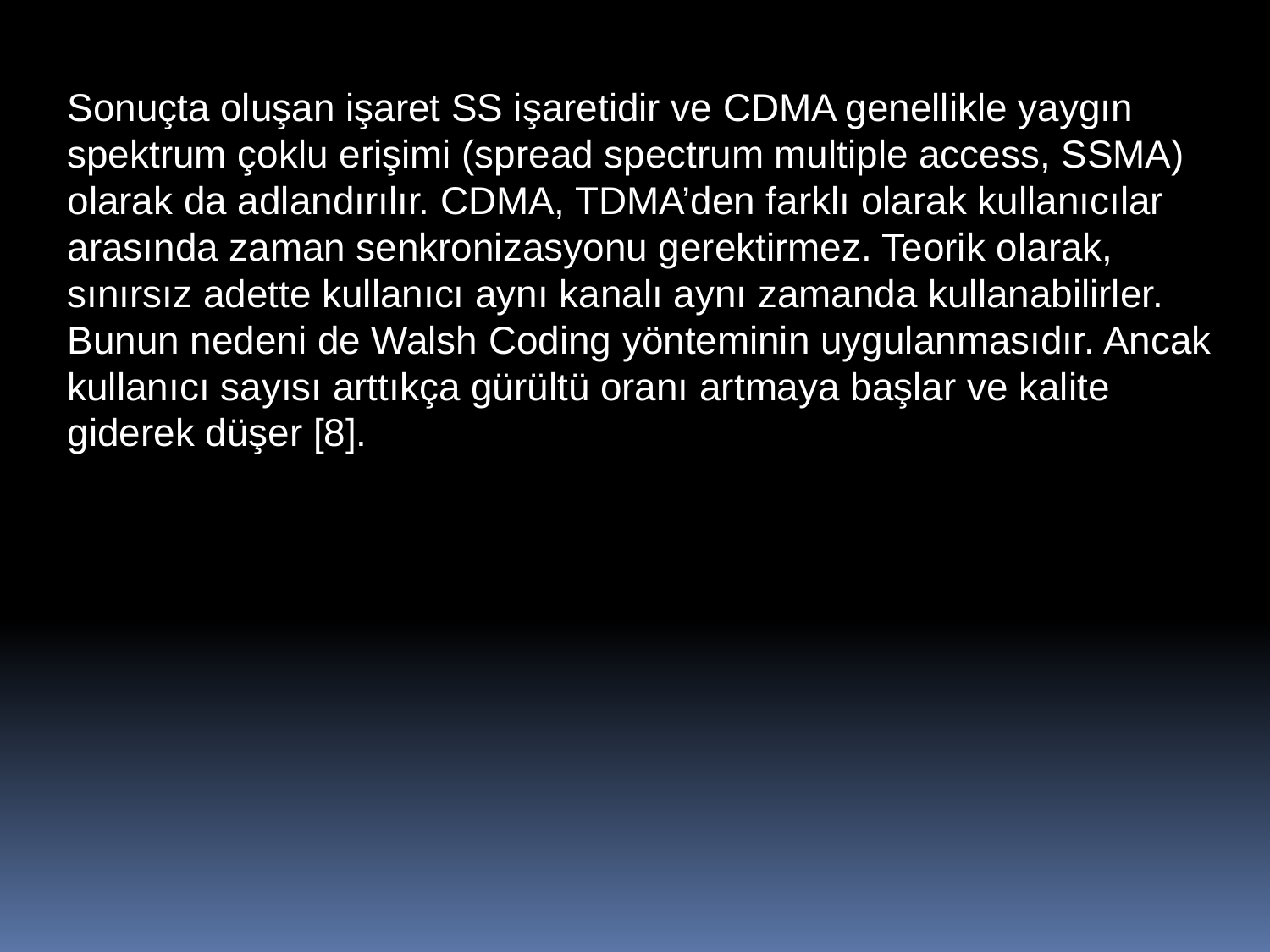

Sonuçta oluşan işaret SS işaretidir ve CDMA genellikle yaygın spektrum çoklu erişimi (spread spectrum multiple access, SSMA) olarak da adlandırılır. CDMA, TDMA’den farklı olarak kullanıcılar arasında zaman senkronizasyonu gerektirmez. Teorik olarak, sınırsız adette kullanıcı aynı kanalı aynı zamanda kullanabilirler. Bunun nedeni de Walsh Coding yönteminin uygulanmasıdır. Ancak kullanıcı sayısı arttıkça gürültü oranı artmaya başlar ve kalite giderek düşer [8].